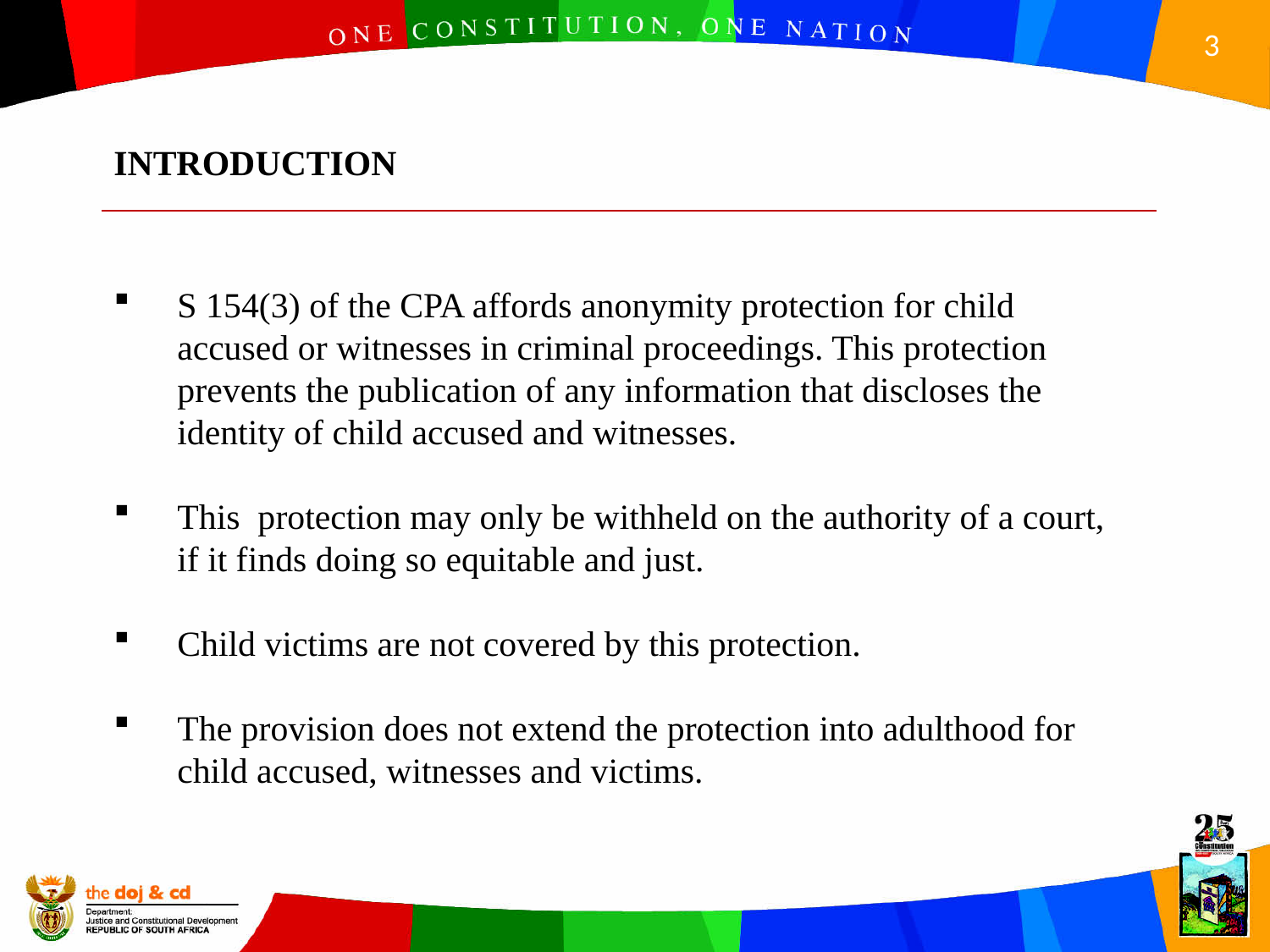

INTRODUCTION

S 154(3) of the CPA affords anonymity protection for child accused or witnesses in criminal proceedings. This protection prevents the publication of any information that discloses the identity of child accused and witnesses.

This  protection may only be withheld on the authority of a court, if it finds doing so equitable and just.

Child victims are not covered by this protection.

The provision does not extend the protection into adulthood for child accused, witnesses and victims.